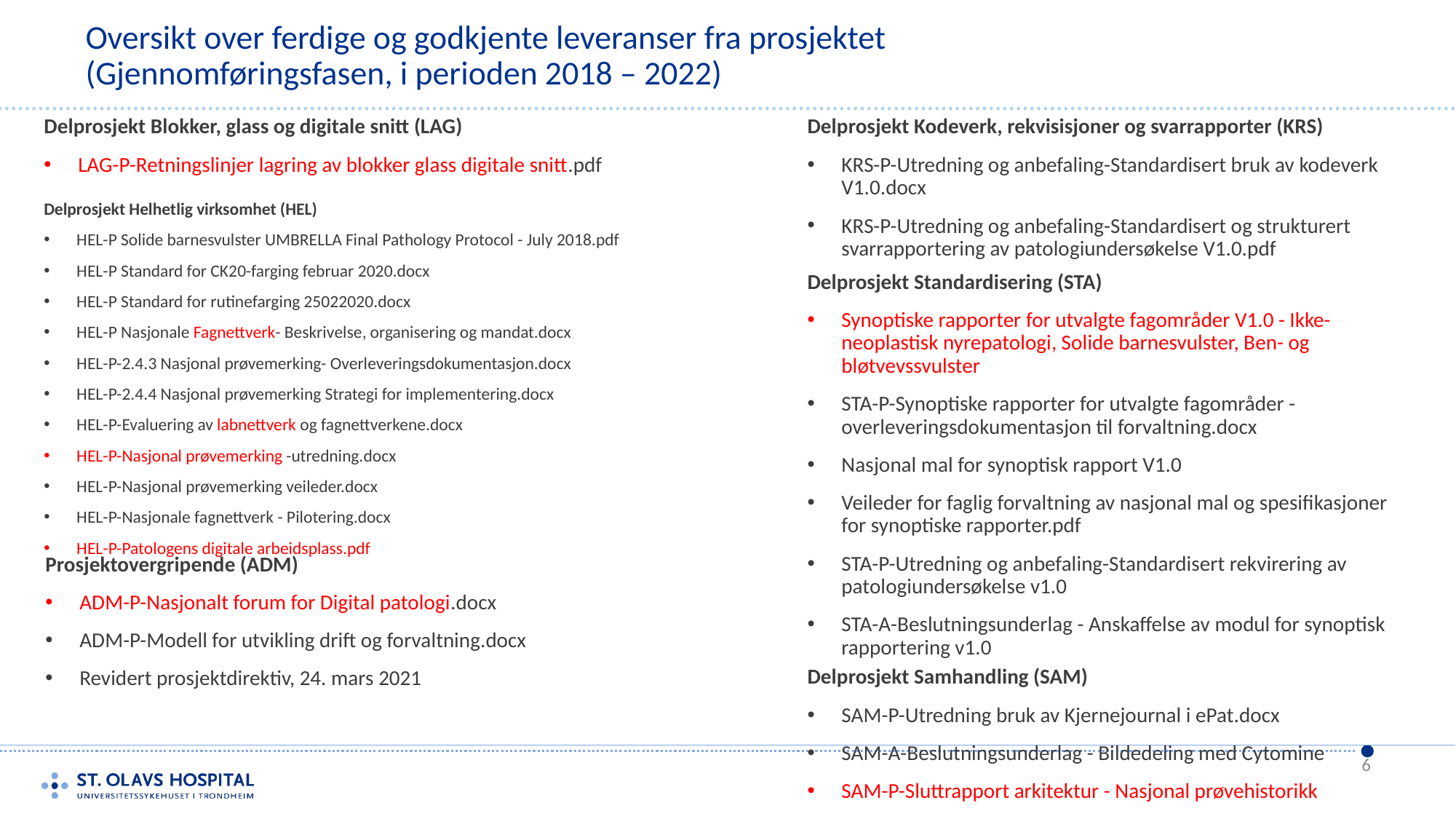

# Oversikt over ferdige og godkjente leveranser fra prosjektet (Gjennomføringsfasen, i perioden 2018 – 2022)
Delprosjekt Blokker, glass og digitale snitt (LAG)
LAG-P-Retningslinjer lagring av blokker glass digitale snitt.pdf
Delprosjekt Kodeverk, rekvisisjoner og svarrapporter (KRS)
KRS-P-Utredning og anbefaling-Standardisert bruk av kodeverk V1.0.docx
KRS-P-Utredning og anbefaling-Standardisert og strukturert  svarrapportering av patologiundersøkelse V1.0.pdf

Delprosjekt Helhetlig virksomhet (HEL)
HEL-P Solide barnesvulster UMBRELLA Final Pathology Protocol - July 2018.pdf
HEL-P Standard for CK20-farging februar 2020.docx
HEL-P Standard for rutinefarging 25022020.docx
HEL-P Nasjonale Fagnettverk- Beskrivelse, organisering og mandat.docx
HEL-P-2.4.3 Nasjonal prøvemerking- Overleveringsdokumentasjon.docx
HEL-P-2.4.4 Nasjonal prøvemerking Strategi for implementering.docx
HEL-P-Evaluering av labnettverk og fagnettverkene.docx
HEL-P-Nasjonal prøvemerking -utredning.docx
HEL-P-Nasjonal prøvemerking veileder.docx
HEL-P-Nasjonale fagnettverk - Pilotering.docx
HEL-P-Patologens digitale arbeidsplass.pdf

Delprosjekt Standardisering (STA)
Synoptiske rapporter for utvalgte fagområder V1.0 - Ikke-neoplastisk nyrepatologi, Solide barnesvulster, Ben- og bløtvevssvulster
STA-P-Synoptiske rapporter for utvalgte fagområder -overleveringsdokumentasjon til forvaltning.docx
Nasjonal mal for synoptisk rapport V1.0
Veileder for faglig forvaltning av nasjonal mal og spesifikasjoner for synoptiske rapporter.pdf
STA-P-Utredning og anbefaling-Standardisert rekvirering av patologiundersøkelse v1.0
STA-A-Beslutningsunderlag - Anskaffelse av modul for synoptisk rapportering v1.0

Prosjektovergripende (ADM)
ADM-P-Nasjonalt forum for Digital patologi.docx
ADM-P-Modell for utvikling drift og forvaltning.docx
Revidert prosjektdirektiv, 24. mars 2021

Delprosjekt Samhandling (SAM)
SAM-P-Utredning bruk av Kjernejournal i ePat.docx
SAM-A-Beslutningsunderlag - Bildedeling med Cytomine
SAM-P-Sluttrapport arkitektur - Nasjonal prøvehistorikk
6